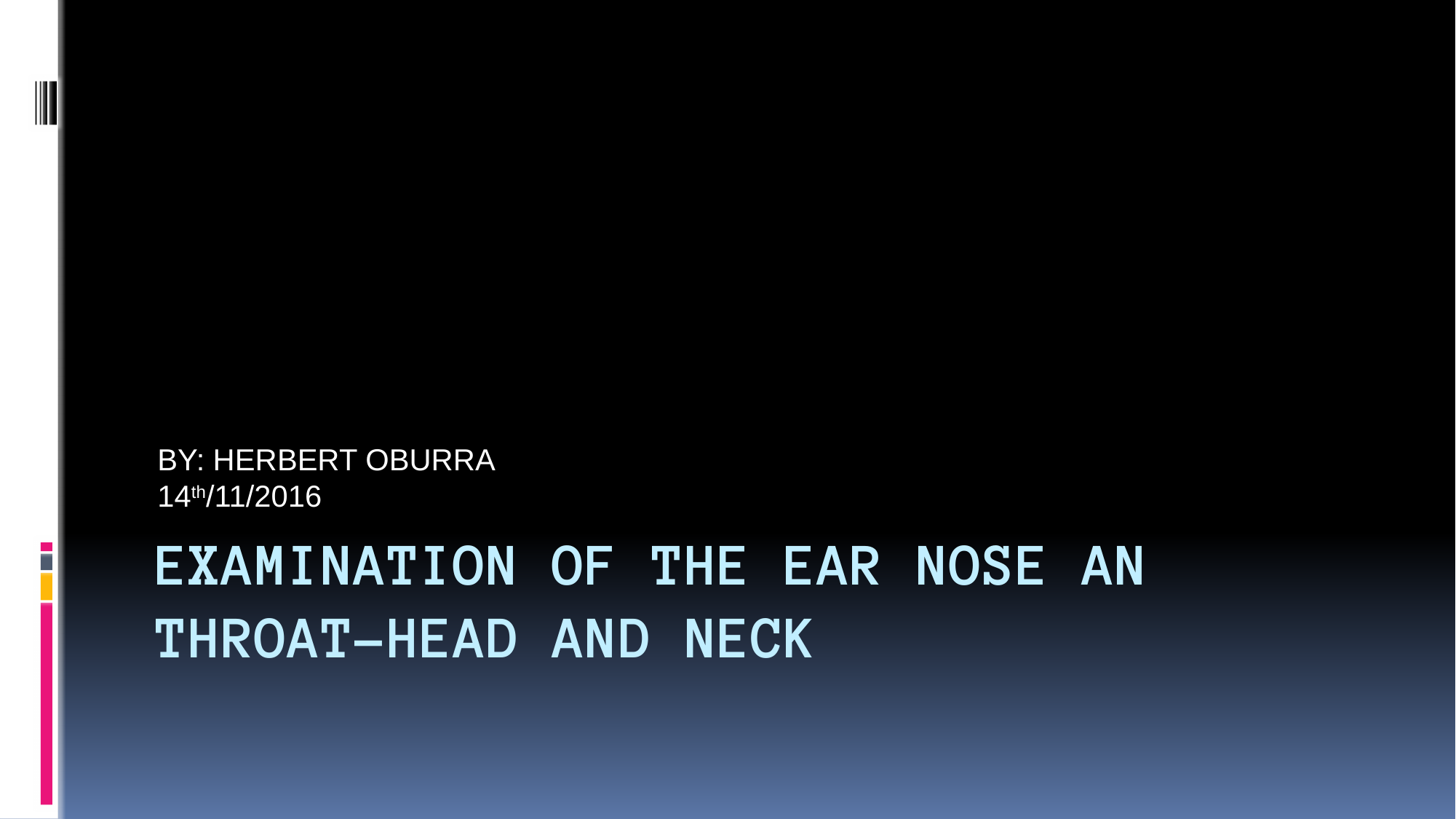

BY: HERBERT OBURRA
14th/11/2016
# EXAMINATION OF THE EAR NOSE AN THROAT-HEAD AND NECK